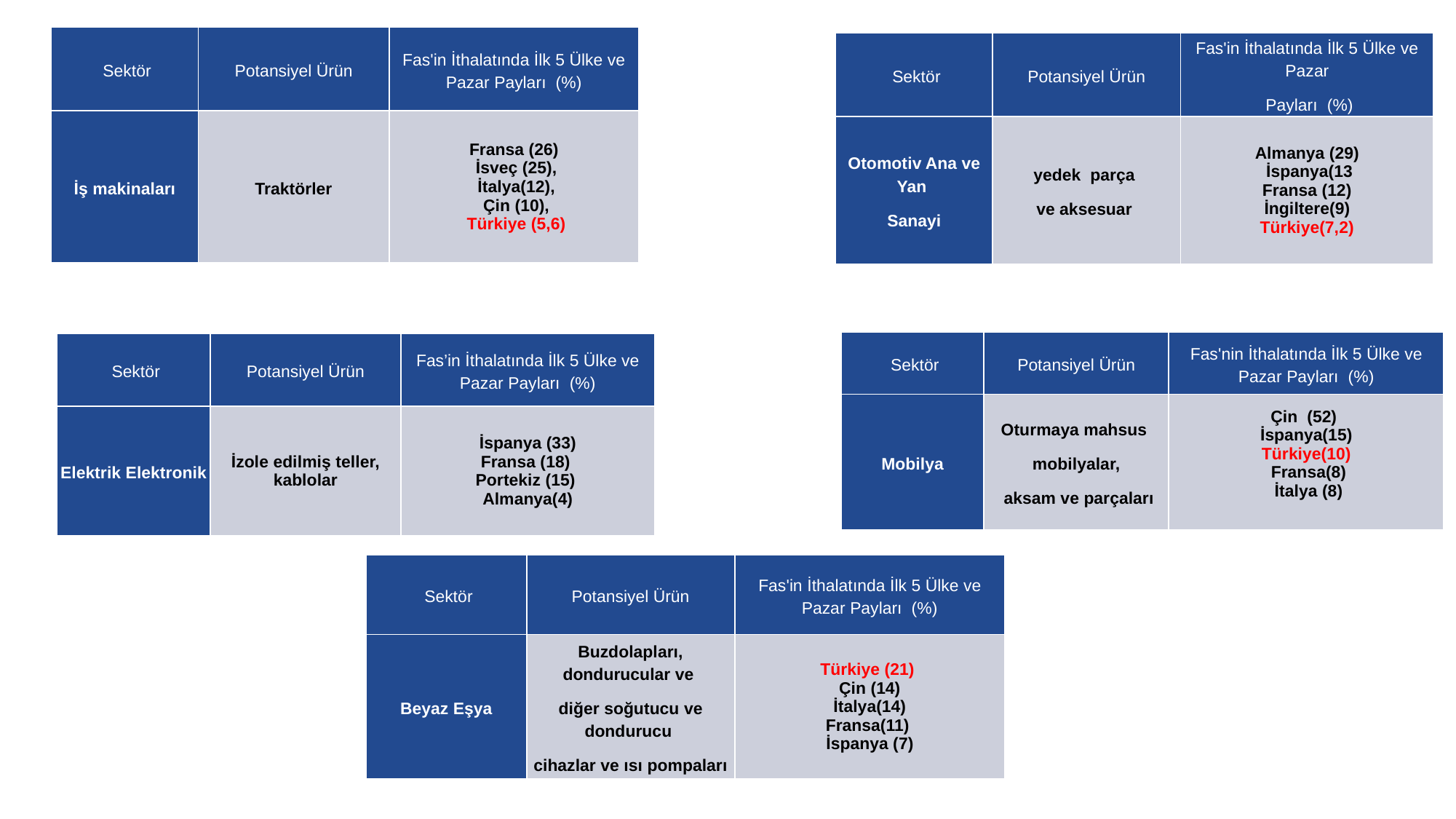

| Sektör | Potansiyel Ürün | Fas'in İthalatında İlk 5 Ülke ve Pazar Payları  (%) |
| --- | --- | --- |
| İş makinaları | Traktörler | Fransa (26) İsveç (25), İtalya(12), Çin (10), Türkiye (5,6) |
| Sektör | Potansiyel Ürün | Fas'in İthalatında İlk 5 Ülke ve Pazar Payları  (%) |
| --- | --- | --- |
| Otomotiv Ana ve Yan Sanayi | yedek parça ve aksesuar | Almanya (29) İspanya(13 Fransa (12) İngiltere(9) Türkiye(7,2) |
| Sektör | Potansiyel Ürün | Fas'nin İthalatında İlk 5 Ülke ve Pazar Payları  (%) |
| --- | --- | --- |
| Mobilya | Oturmaya mahsus mobilyalar, aksam ve parçaları | Çin  (52) İspanya(15) Türkiye(10) Fransa(8) İtalya (8) |
| Sektör | Potansiyel Ürün | Fas’in İthalatında İlk 5 Ülke ve Pazar Payları  (%) |
| --- | --- | --- |
| Elektrik Elektronik | İzole edilmiş teller, kablolar | İspanya (33) Fransa (18) Portekiz (15) Almanya(4) |
| Sektör | Potansiyel Ürün | Fas'in İthalatında İlk 5 Ülke ve Pazar Payları  (%) |
| --- | --- | --- |
| Beyaz Eşya | Buzdolapları, dondurucular ve diğer soğutucu ve dondurucu cihazlar ve ısı pompaları | Türkiye (21)  Çin (14) İtalya(14) Fransa(11) İspanya (7) |